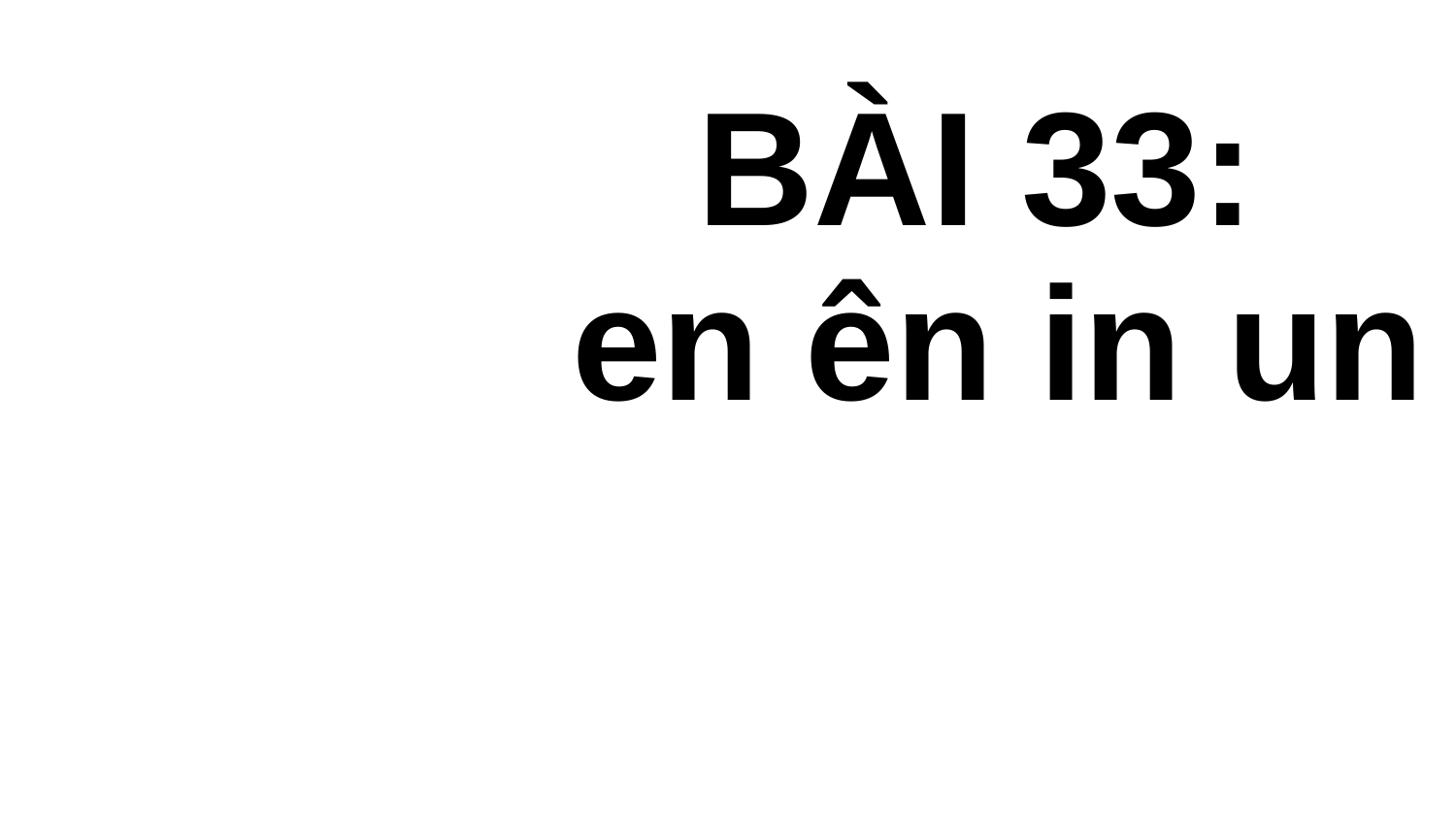

# BÀI 33: en ên in un